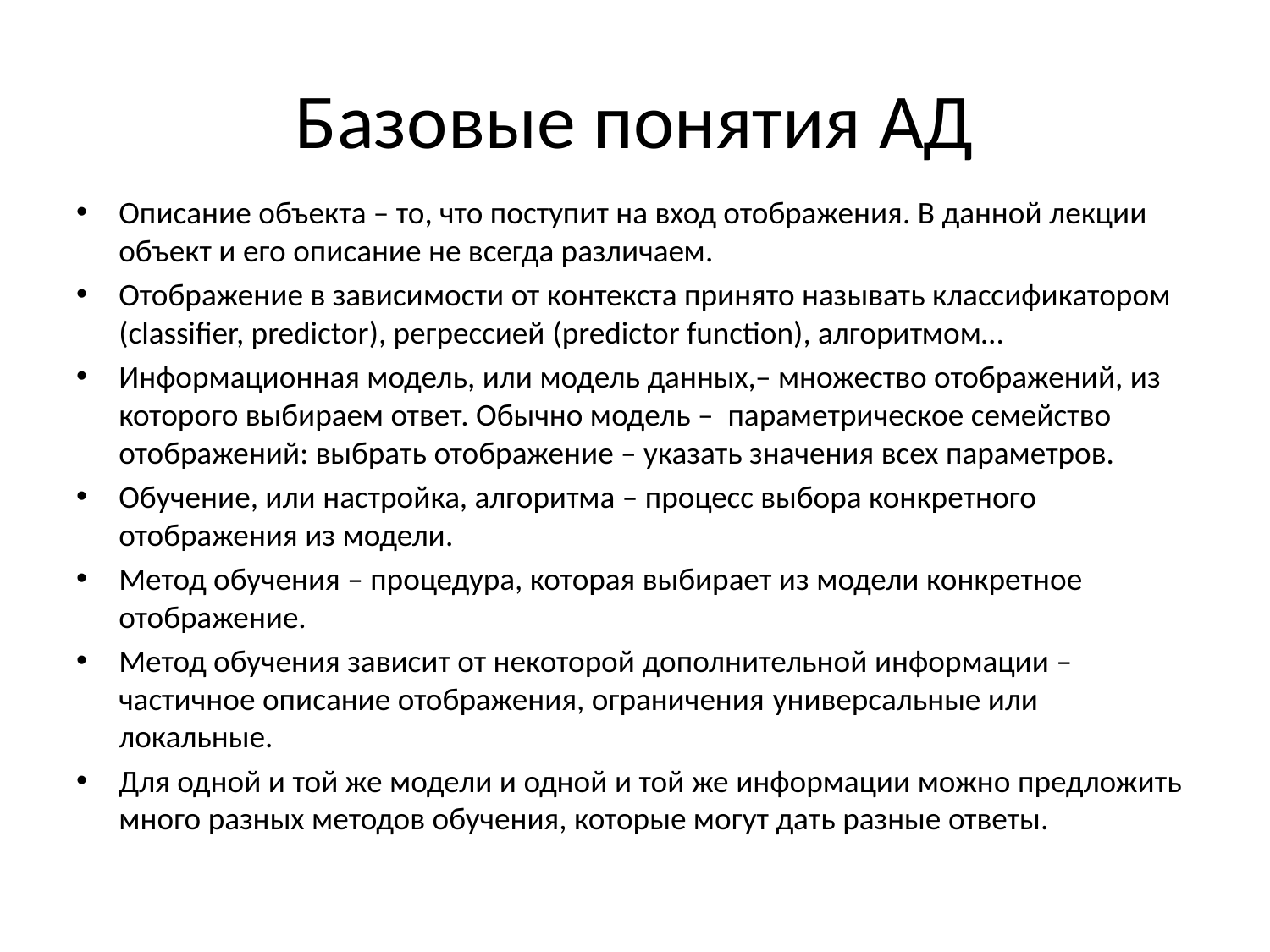

# Базовые понятия АД
Описание объекта – то, что поступит на вход отображения. В данной лекции объект и его описание не всегда различаем.
Отображение в зависимости от контекста принято называть классификатором (classifier, predictor), регрессией (predictor function), алгоритмом…
Информационная модель, или модель данных,– множество отображений, из которого выбираем ответ. Обычно модель –  параметрическое семейство отображений: выбрать отображение – указать значения всех параметров.
Обучение, или настройка, алгоритма – процесс выбора конкретного отображения из модели.
Метод обучения – процедура, которая выбирает из модели конкретное отображение.
Метод обучения зависит от некоторой дополнительной информации – частичное описание отображения, ограничения универсальные или локальные.
Для одной и той же модели и одной и той же информации можно предложить много разных методов обучения, которые могут дать разные ответы.